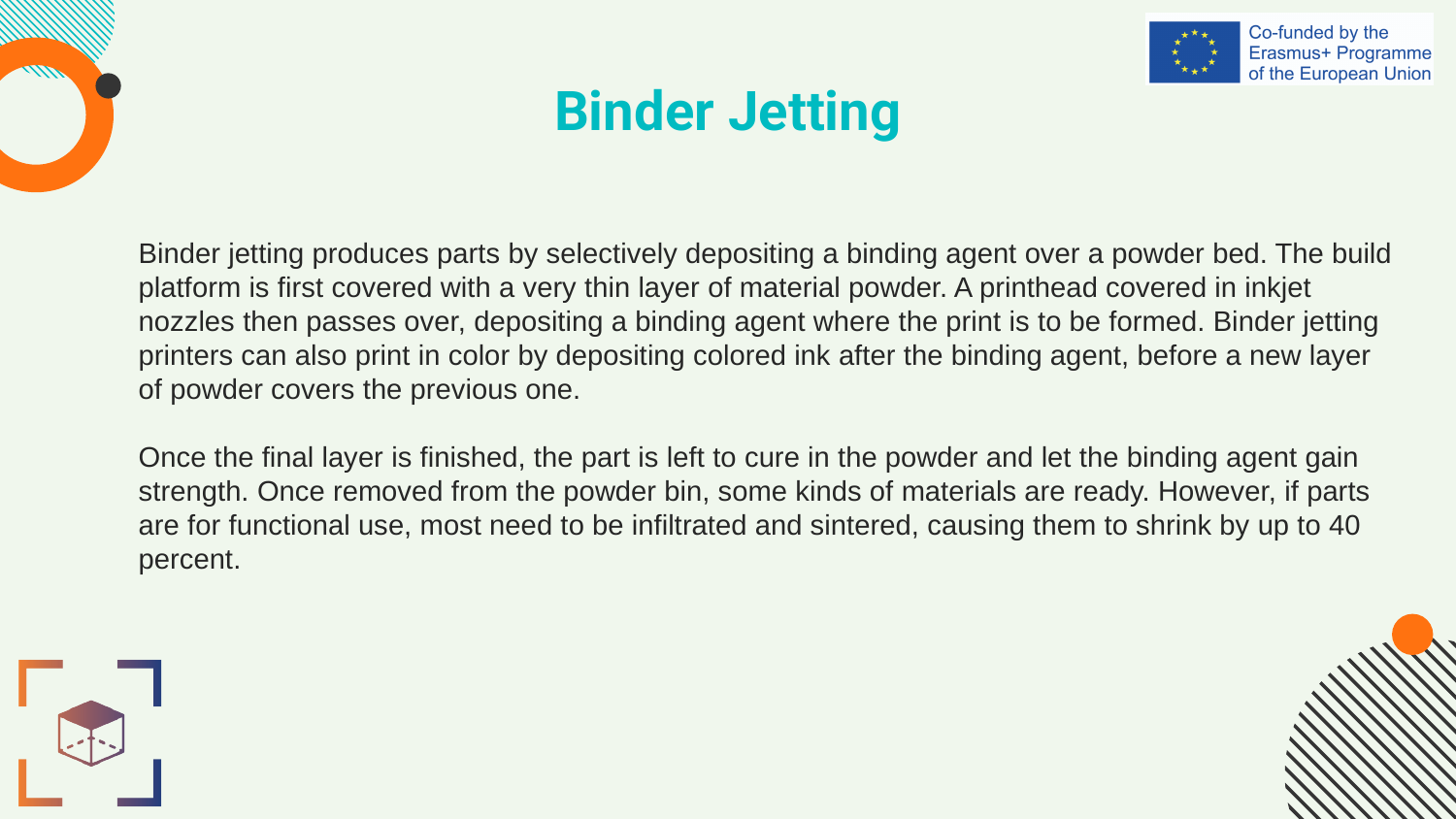

# Binder Jetting
Binder jetting produces parts by selectively depositing a binding agent over a powder bed. The build platform is first covered with a very thin layer of material powder. A printhead covered in inkjet nozzles then passes over, depositing a binding agent where the print is to be formed. Binder jetting printers can also print in color by depositing colored ink after the binding agent, before a new layer of powder covers the previous one.

Once the final layer is finished, the part is left to cure in the powder and let the binding agent gain strength. Once removed from the powder bin, some kinds of materials are ready. However, if parts are for functional use, most need to be infiltrated and sintered, causing them to shrink by up to 40 percent.